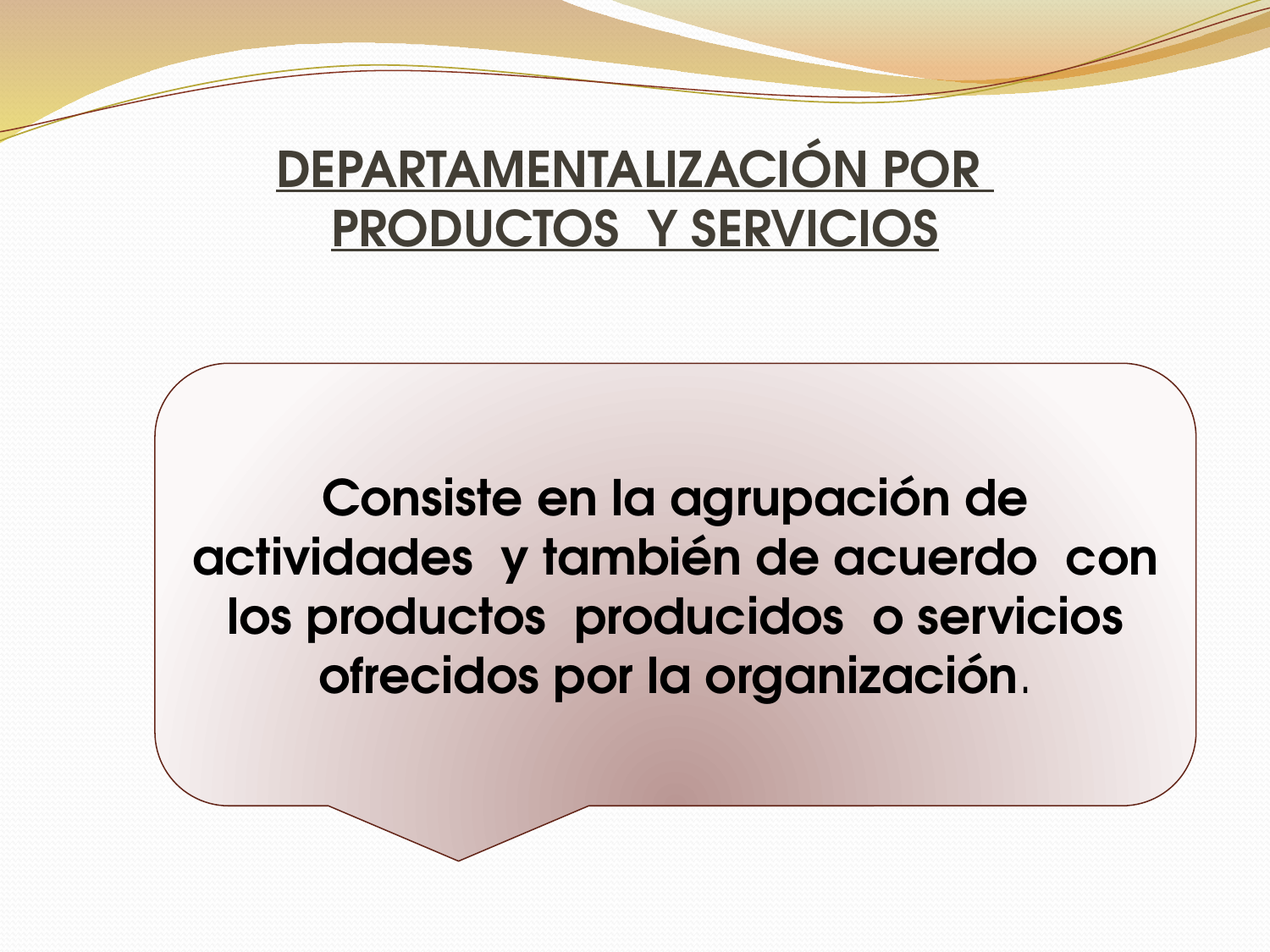

# DEPARTAMENTALIZACIÓN POR PRODUCTOS  Y SERVICIOS
Consiste en la agrupación de actividades  y también de acuerdo  con los productos  producidos  o servicios ofrecidos por la organización.